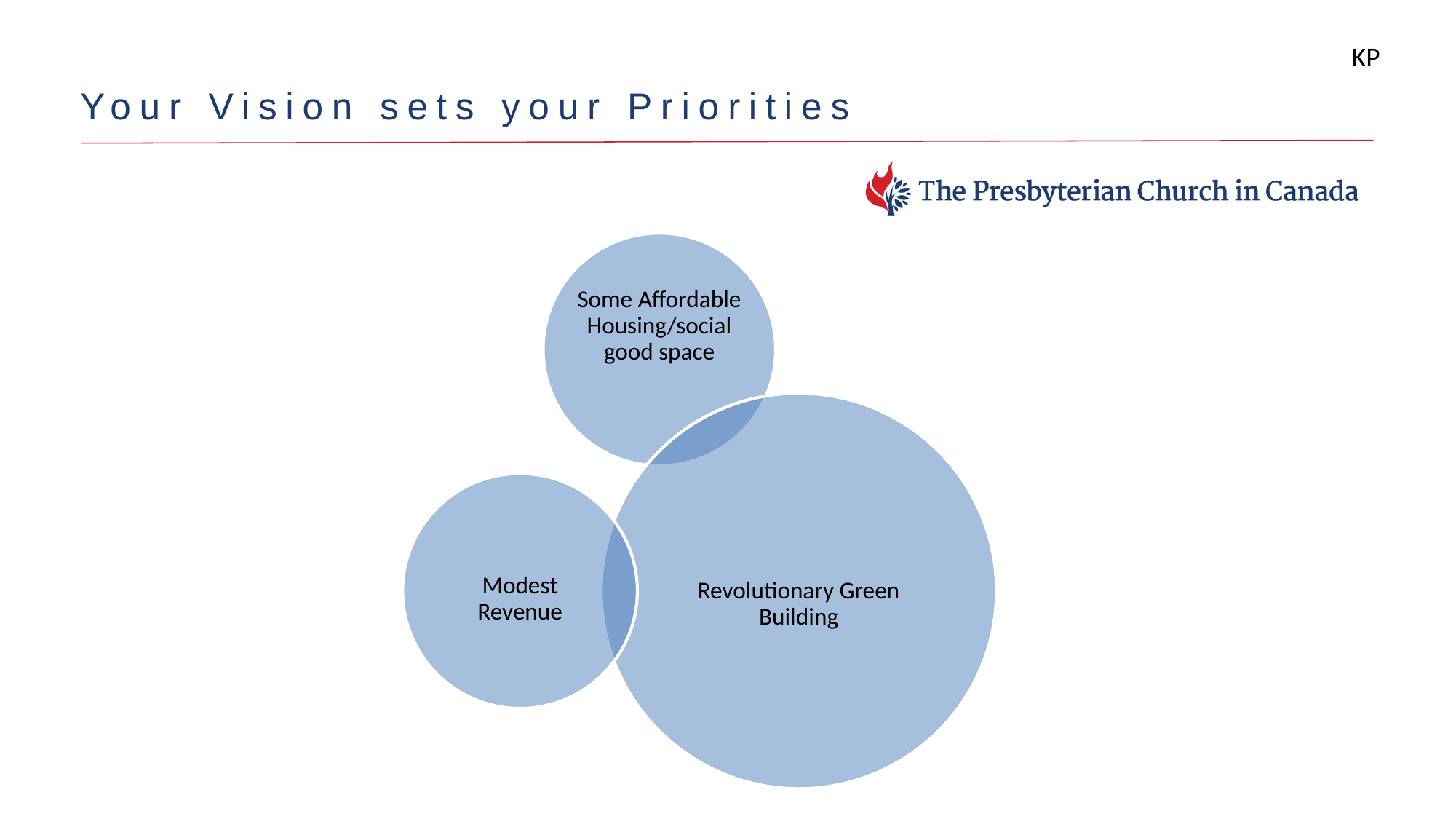

KP
Your Vision sets your Priorities

Some Affordable Housing/social good space
Revolutionary Green Building
Modest Revenue